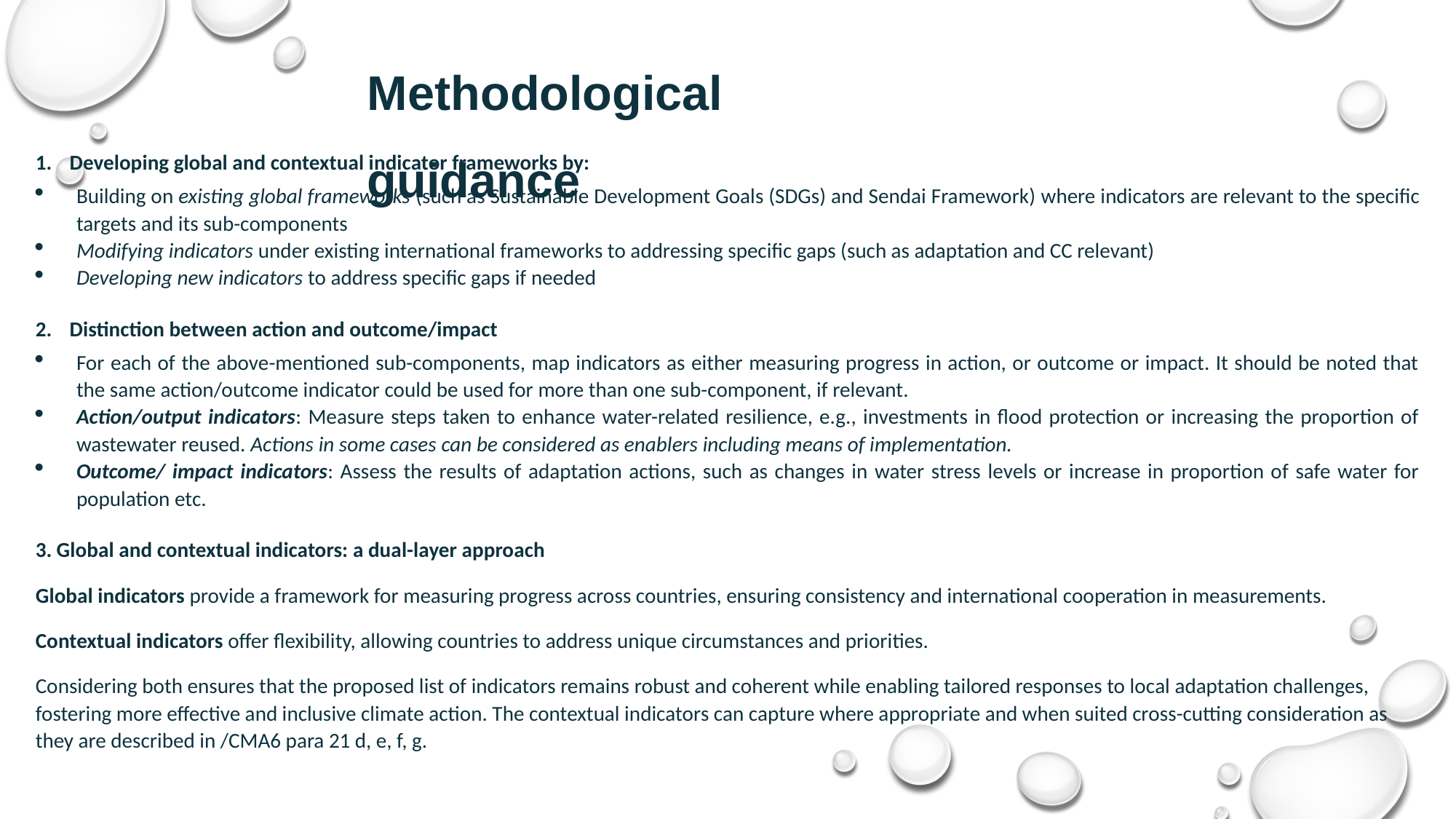

Methodological guidance
Developing global and contextual indicator frameworks by:
Building on existing global frameworks (such as Sustainable Development Goals (SDGs) and Sendai Framework) where indicators are relevant to the specific targets and its sub-components
Modifying indicators under existing international frameworks to addressing specific gaps (such as adaptation and CC relevant)
Developing new indicators to address specific gaps if needed
Distinction between action and outcome/impact
For each of the above-mentioned sub-components, map indicators as either measuring progress in action, or outcome or impact. It should be noted that the same action/outcome indicator could be used for more than one sub-component, if relevant.
Action/output indicators: Measure steps taken to enhance water-related resilience, e.g., investments in flood protection or increasing the proportion of wastewater reused. Actions in some cases can be considered as enablers including means of implementation.
Outcome/ impact indicators: Assess the results of adaptation actions, such as changes in water stress levels or increase in proportion of safe water for population etc.
3. Global and contextual indicators: a dual-layer approach
Global indicators provide a framework for measuring progress across countries, ensuring consistency and international cooperation in measurements.
Contextual indicators offer flexibility, allowing countries to address unique circumstances and priorities.
Considering both ensures that the proposed list of indicators remains robust and coherent while enabling tailored responses to local adaptation challenges, fostering more effective and inclusive climate action. The contextual indicators can capture where appropriate and when suited cross-cutting consideration as they are described in /CMA6 para 21 d, e, f, g.